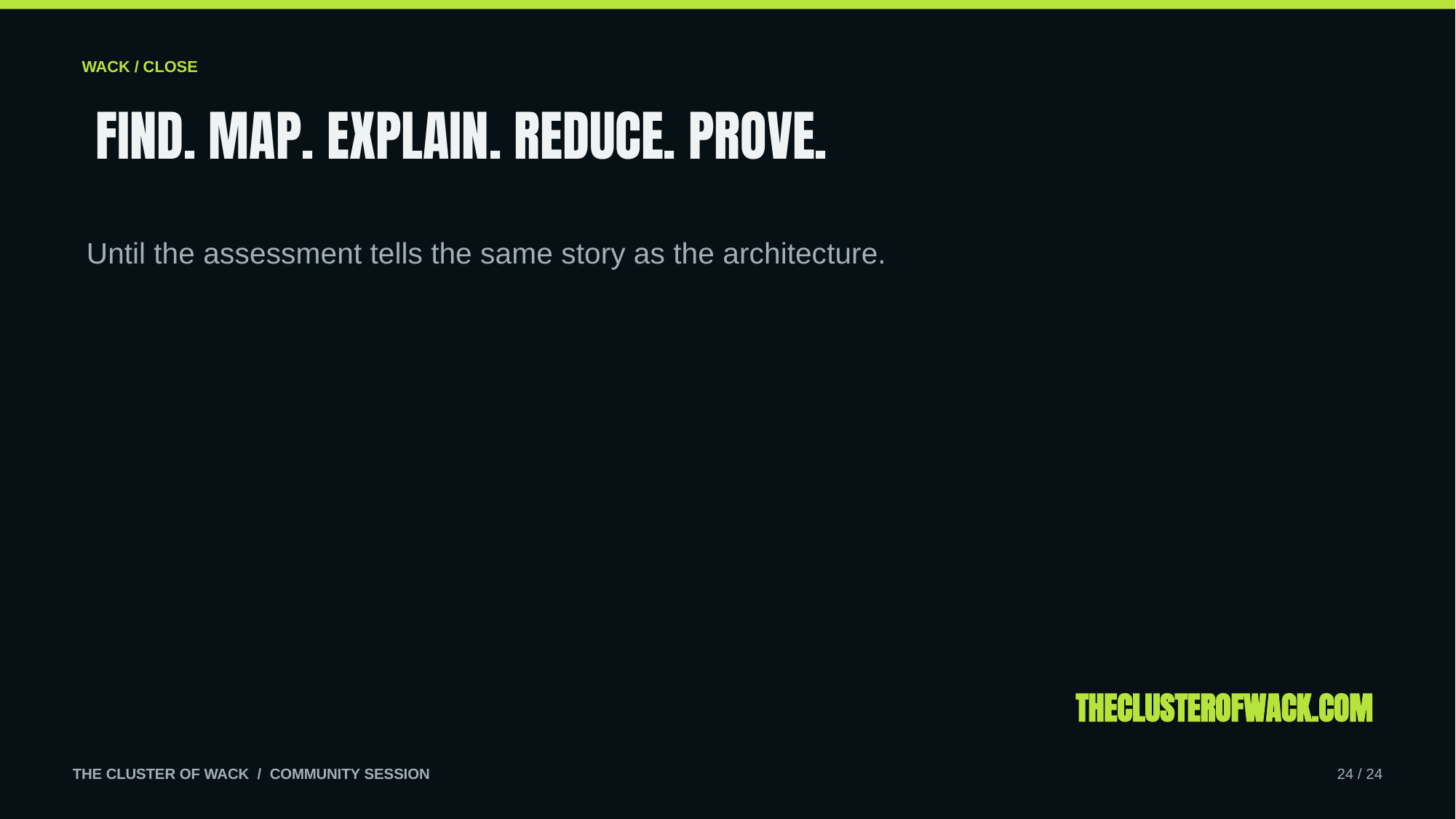

WACK / CLOSE
FIND. MAP. EXPLAIN. REDUCE. PROVE.
Until the assessment tells the same story as the architecture.
THECLUSTEROFWACK.COM
THE CLUSTER OF WACK  /  COMMUNITY SESSION
24 / 24